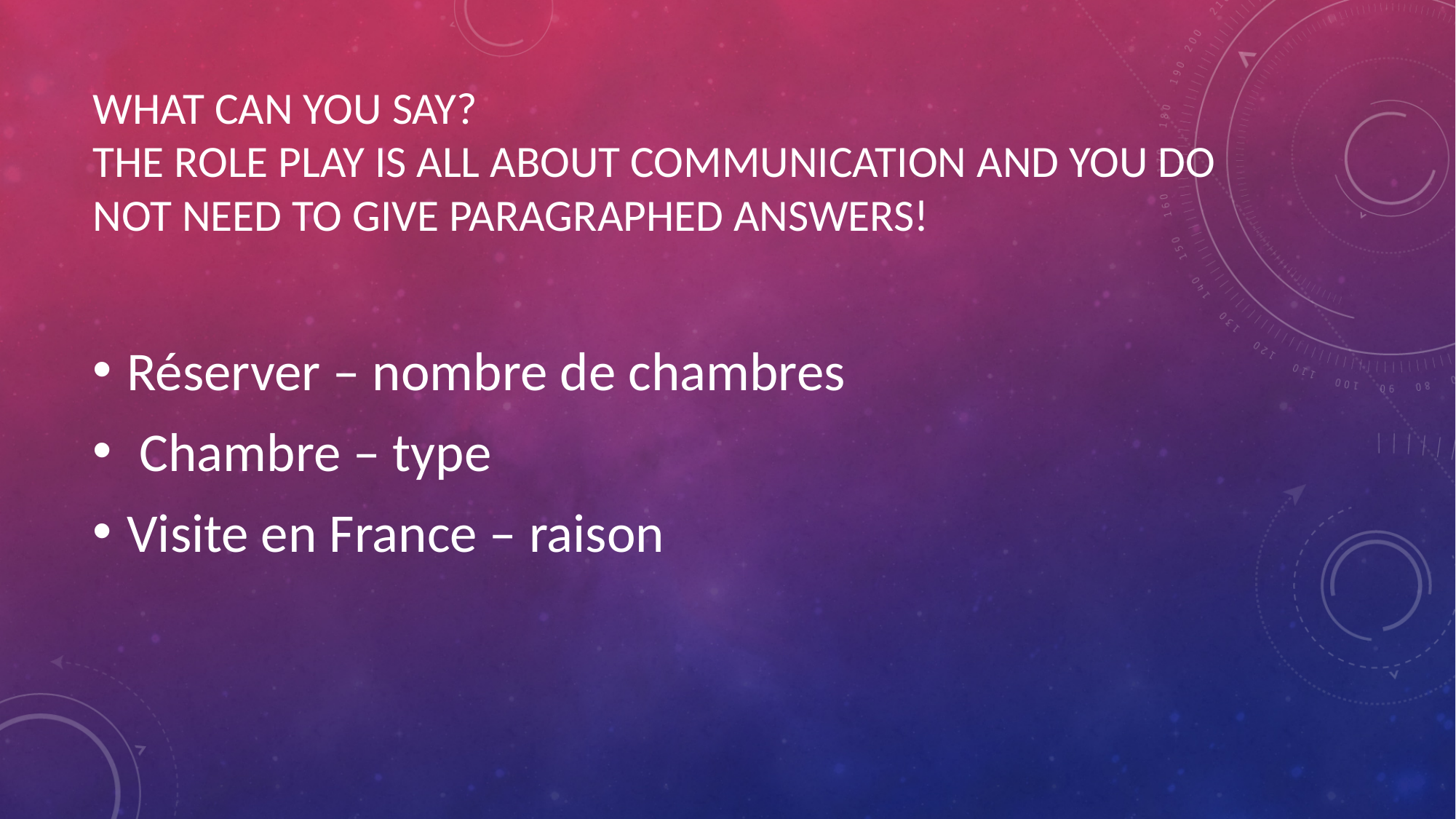

# What can you say? The role play is all about communication and you do not need to give paragraphed answers!
Réserver – nombre de chambres
 Chambre – type
Visite en France – raison